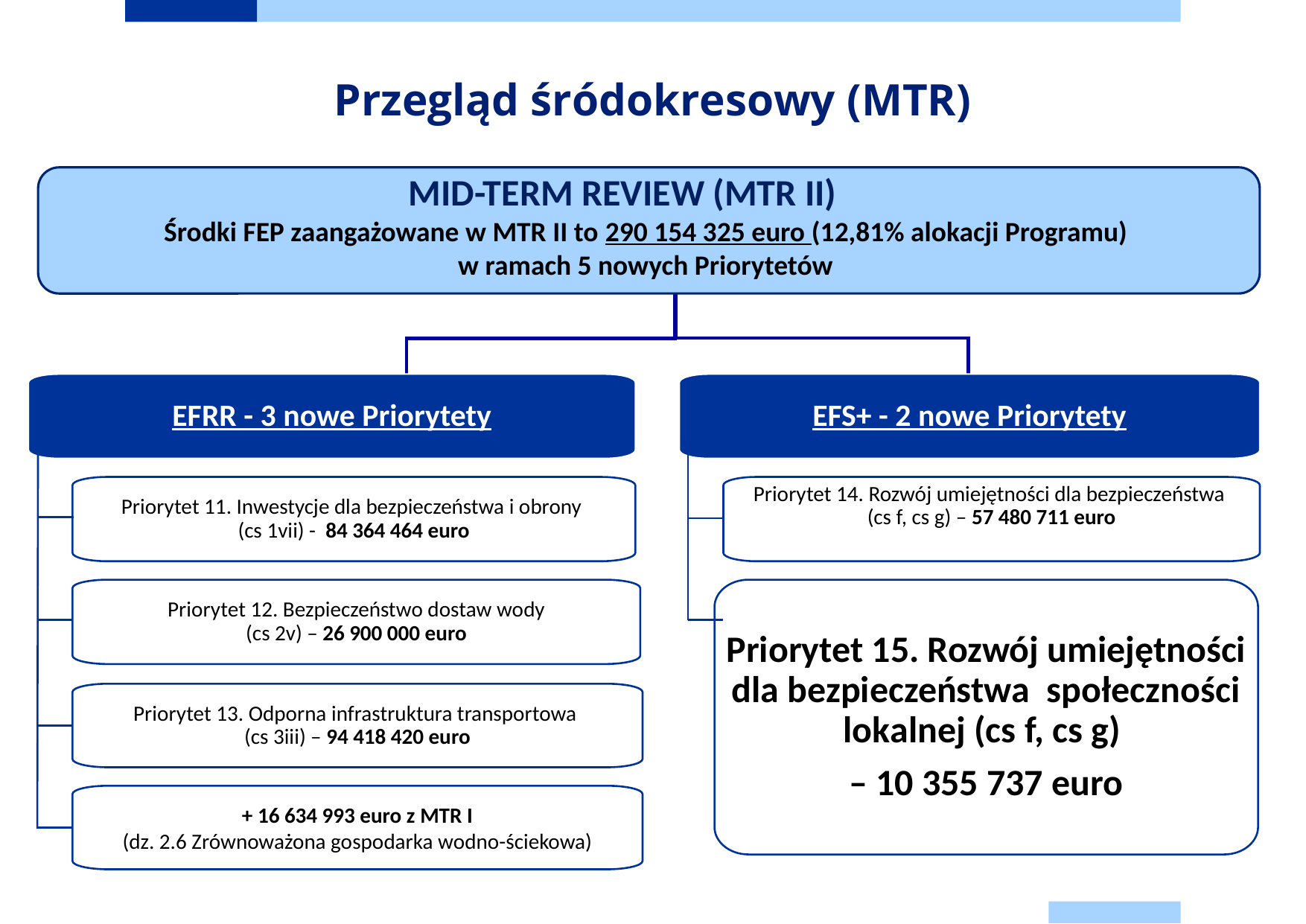

Przegląd śródokresowy (MTR)

MID-TERM REVIEW (MTR II)……
Środki FEP zaangażowane w MTR II to 290 154 325 euro (12,81% alokacji Programu)
w ramach 5 nowych Priorytetów

EFRR - 3 nowe Priorytety
EFS+ - 2 nowe Priorytety
Priorytet 11. Inwestycje dla bezpieczeństwa i obrony
(cs 1vii) -  84 364 464 euro
Priorytet 14. Rozwój umiejętności dla bezpieczeństwa
(cs f, cs g) – 57 480 711 euro
Priorytet 12. Bezpieczeństwo dostaw wody
(cs 2v) – 26 900 000 euro
Priorytet 15. Rozwój umiejętności dla bezpieczeństwa  społeczności lokalnej (cs f, cs g)
– 10 355 737 euro
Priorytet 13. Odporna infrastruktura transportowa
(cs 3iii) – 94 418 420 euro
+ 16 634 993 euro z MTR I
(dz. 2.6 Zrównoważona gospodarka wodno-ściekowa)